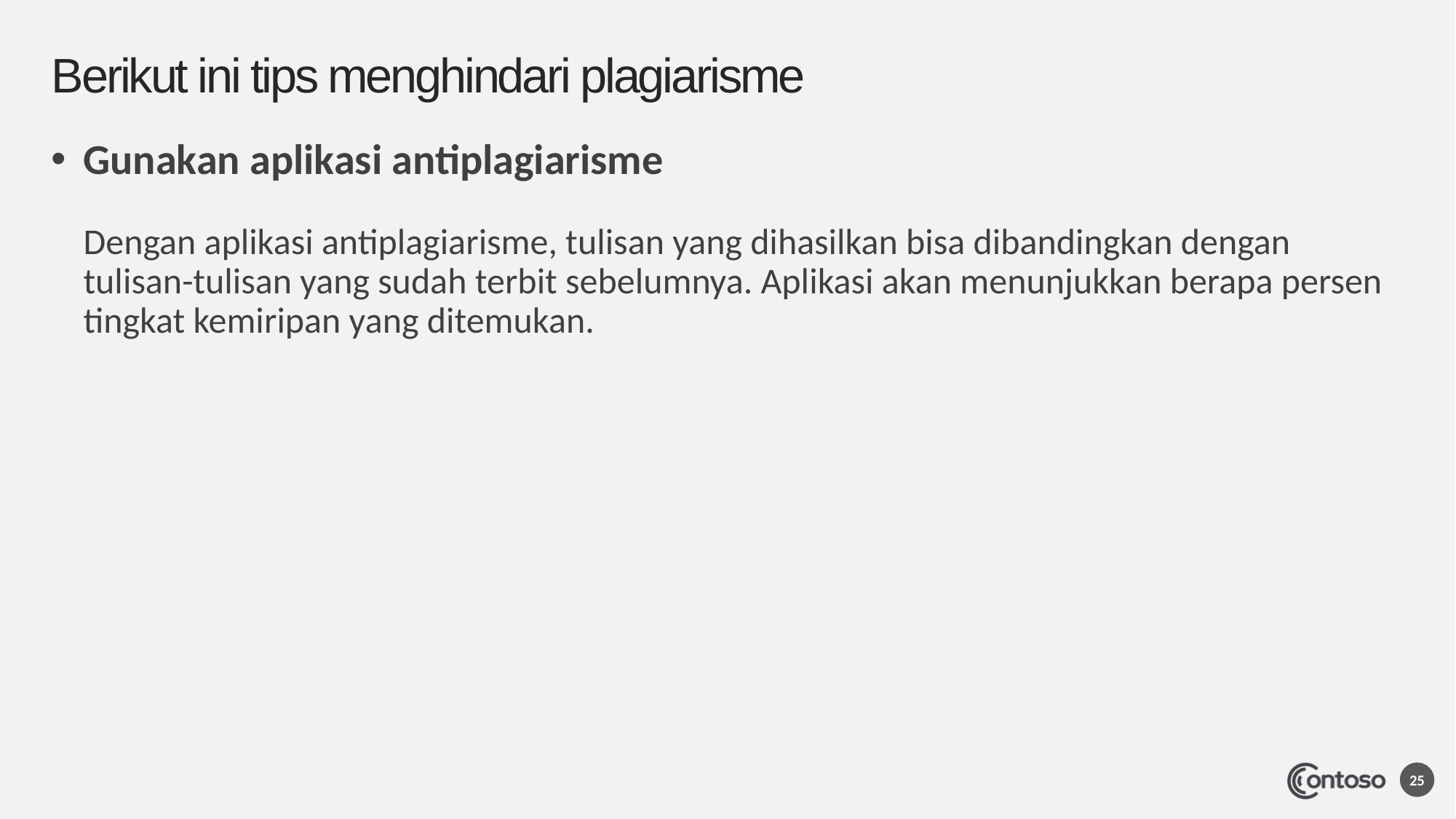

# Berikut ini tips menghindari plagiarisme
Gunakan aplikasi antiplagiarisme
Dengan aplikasi antiplagiarisme, tulisan yang dihasilkan bisa dibandingkan dengan tulisan-tulisan yang sudah terbit sebelumnya. Aplikasi akan menunjukkan berapa persen tingkat kemiripan yang ditemukan.
25